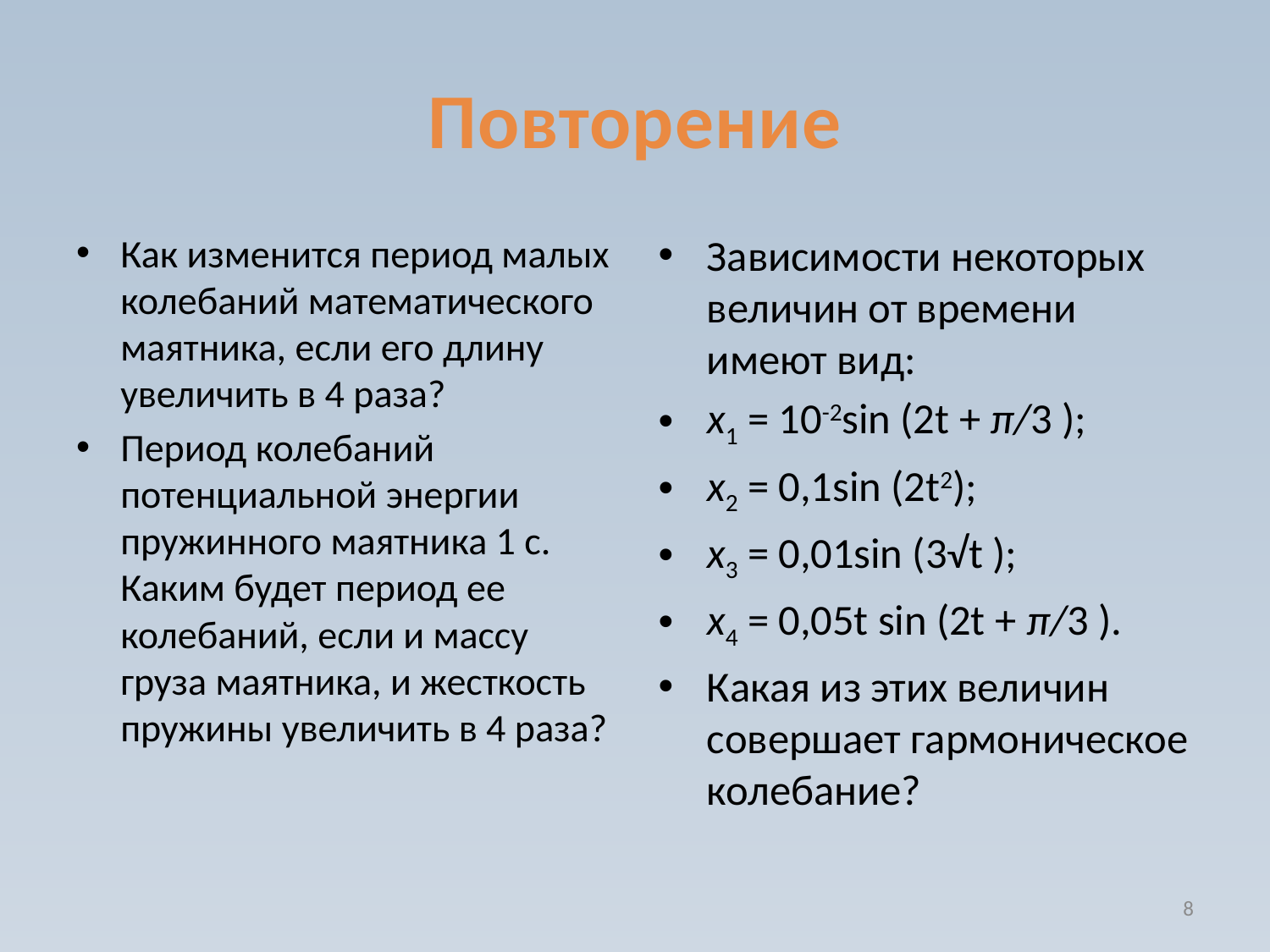

# Повторение
Как изменится период малых колебаний математического маятника, если его длину увеличить в 4 раза?
Период колебаний потенциальной энергии пружинного маятника 1 с. Каким будет период ее колебаний, если и массу груза маятника, и жесткость пружины увеличить в 4 раза?

Зависимости некоторых величин от времени имеют вид:
х1 = 10-2sin (2t + π/3 );
х2 = 0,1sin (2t2);
х3 = 0,01sin (3√t );
х4 = 0,05t sin (2t + π/3 ).
Какая из этих величин совершает гармоническое колебание?

8